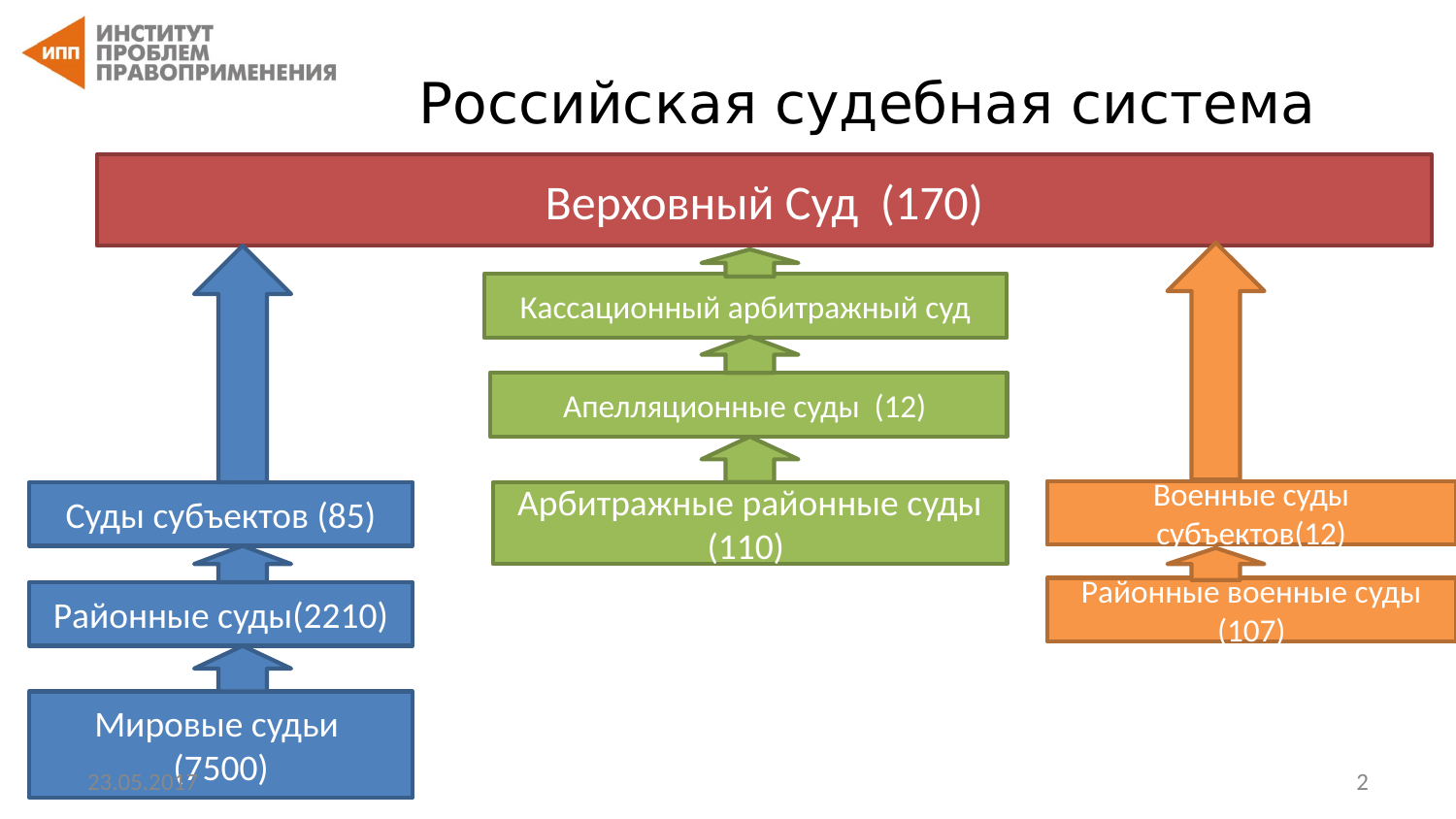

# Российская судебная система
Верховный Суд  (170)

Кассационный арбитражный суд

Апелляционные суды  (12)

Военные суды субъектов(12)
Суды субъектов (85)
Арбитражные районные суды (110)

Районные военные суды (107)
Районные суды(2210)

Мировые судьи  (7500)
23.05.2017
2